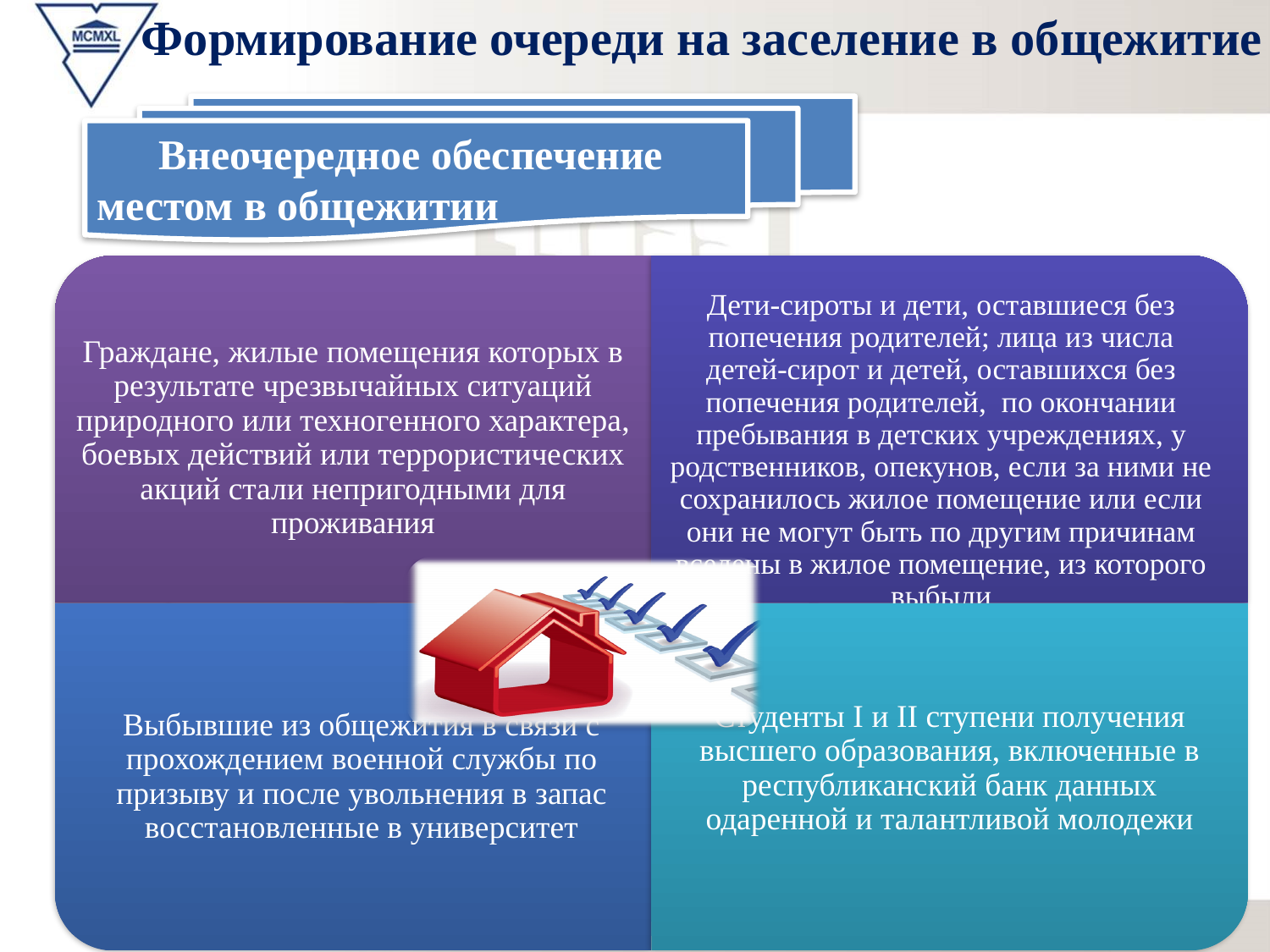

Формирование очереди на заселение в общежитие
Внеочередное обеспечение
местом в общежитии
Граждане, жилые помещения которых в результате чрезвычайных ситуаций природного или техногенного характера, боевых действий или террористических акций стали непригодными для проживания

Дети-сироты и дети, оставшиеся без попечения родителей; лица из числа детей-сирот и детей, оставшихся без попечения родителей,  по окончании пребывания в детских учреждениях, у родственников, опекунов, если за ними не сохранилось жилое помещение или если они не могут быть по другим причинам вселены в жилое помещение, из которого выбыли
Выбывшие из общежития в связи с прохождением военной службы по призыву и после увольнения в запас восстановленные в университет
Студенты I и II ступени получения высшего образования, включенные в республиканский банк данных одаренной и талантливой молодежи